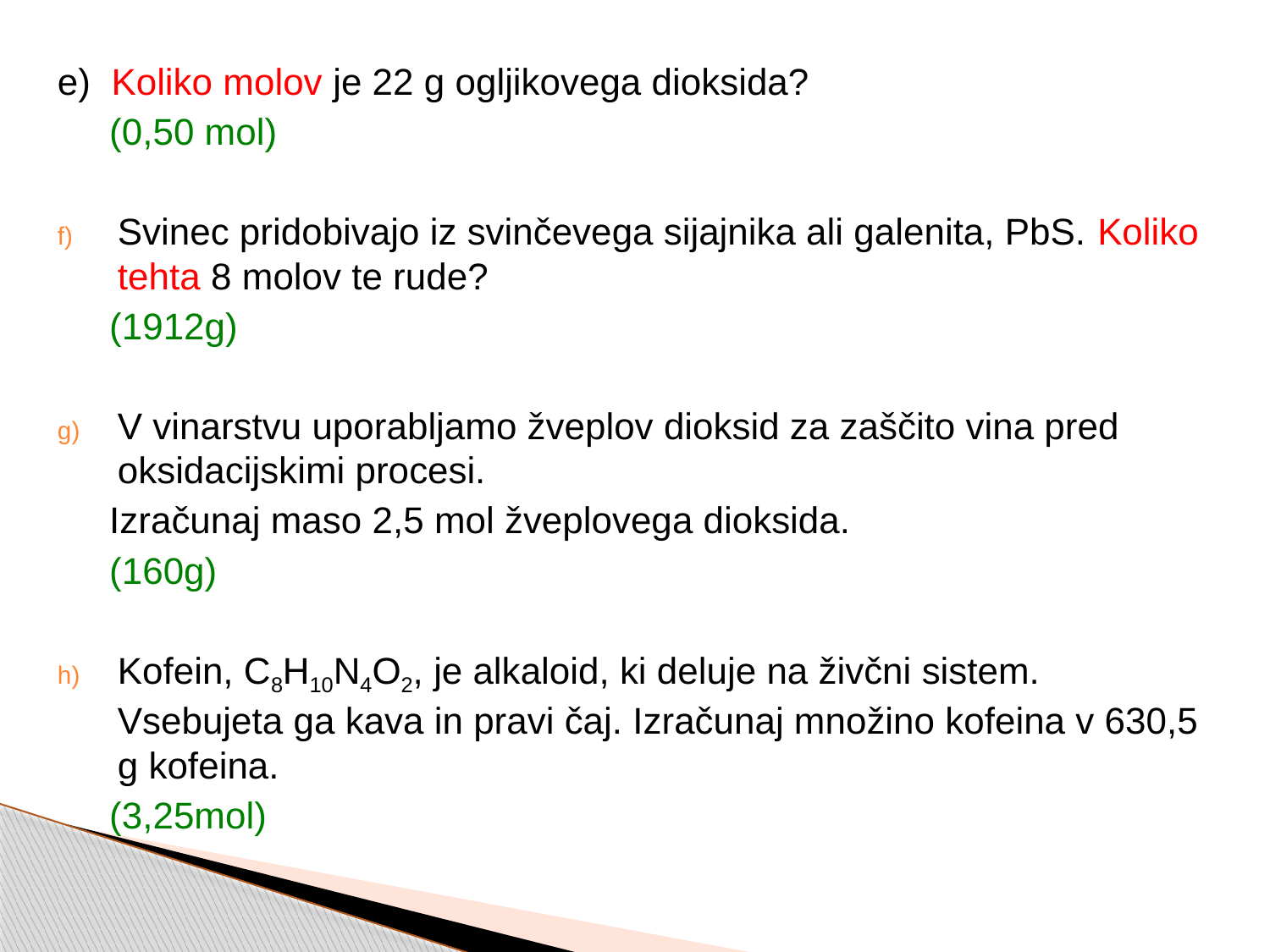

e)  Koliko molov je 22 g ogljikovega dioksida?
     (0,50 mol)

Svinec pridobivajo iz svinčevega sijajnika ali galenita, PbS. Koliko tehta 8 molov te rude?
     (1912g)

V vinarstvu uporabljamo žveplov dioksid za zaščito vina pred oksidacijskimi procesi.
     Izračunaj maso 2,5 mol žveplovega dioksida.
     (160g)

Kofein, C8H10N4O2, je alkaloid, ki deluje na živčni sistem. Vsebujeta ga kava in pravi čaj. Izračunaj množino kofeina v 630,5 g kofeina.
     (3,25mol)